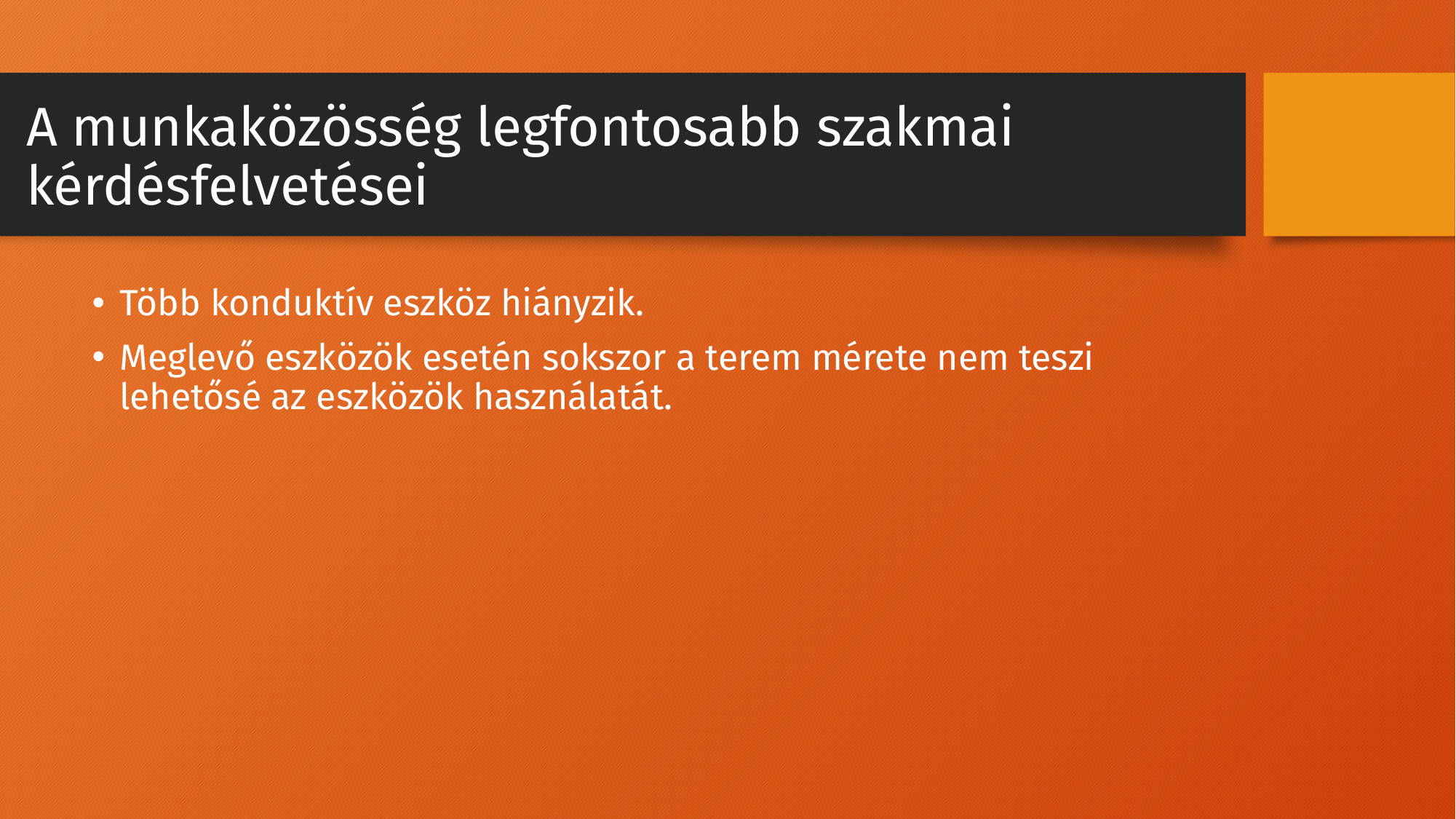

# A munkaközösség legfontosabb szakmai kérdésfelvetései
Több konduktív eszköz hiányzik.
Meglevő eszközök esetén sokszor a terem mérete nem teszi lehetősé az eszközök használatát.